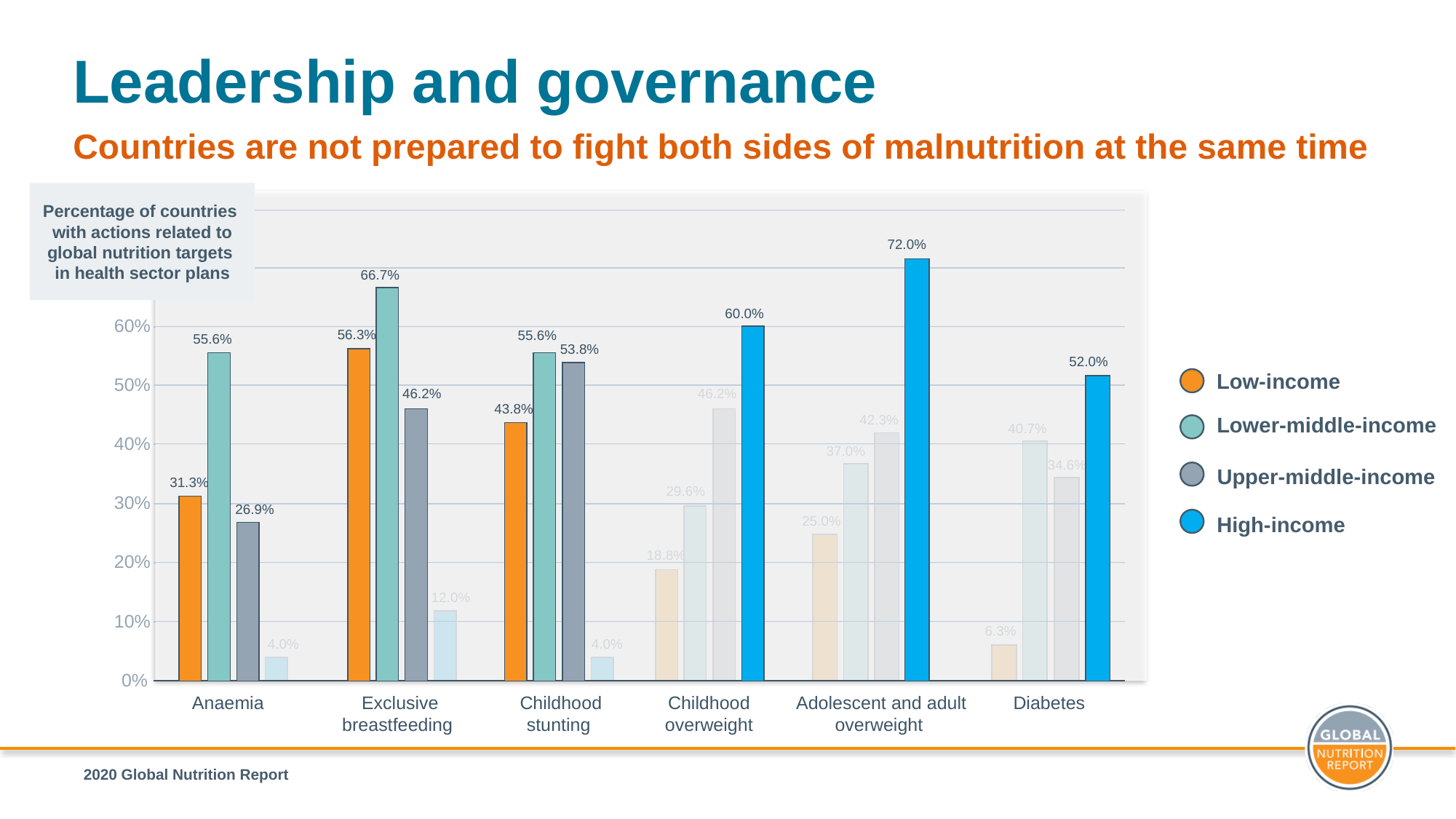

Leadership and governance
Countries are not prepared to fight both sides of malnutrition at the same time
Percentage of countries
with actions related to global nutrition targets
in health sector plans

72.0%

60.0%

52.0%

72.0%

42.3%

37.0%

25.0%

Adolescent and adult
overweight
70%
60%
50%
40%
30%
20%
10%
0%
66.7%

56.3%
55.6%
55.6%
53.8%

46.2%
43.8%

31.3%
26.9%

66.7%

56.3%

46.2%

12.0%

Exclusive
breastfeeding
60.0%

46.2%

29.6%

18.8%

Childhood
overweight
55.6%
53.8%

43.8%

4.0%

Childhood
stunting
55.6%

31.3%
26.9%

Anaemia
4.0%
52.0%

40.7%

34.6%

6.3%

Diabetes
Low-income

Lower-middle-income

Upper-middle-income

High-income

2020 Global Nutrition Report